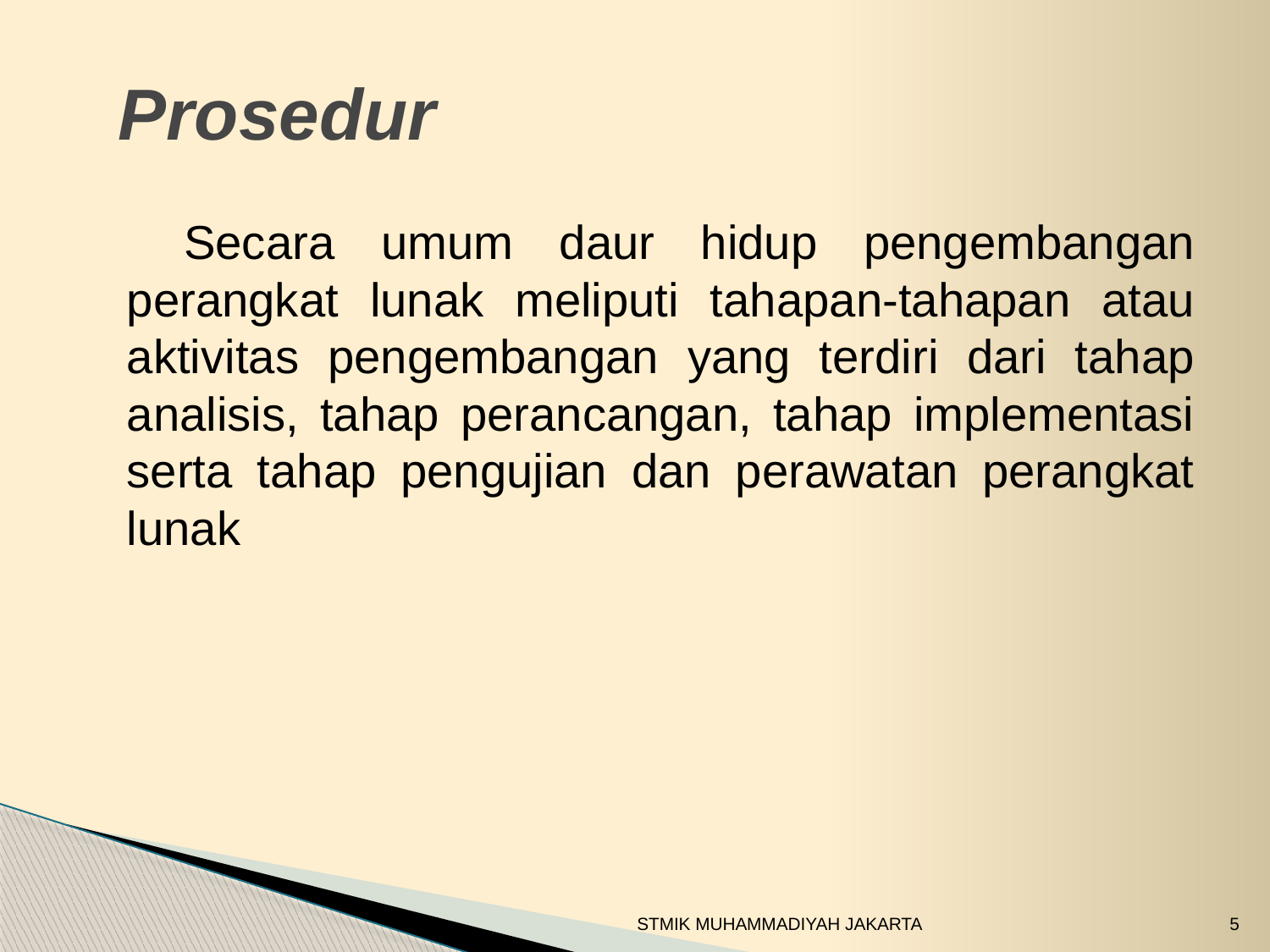

# Prosedur
  Secara umum daur hidup pengembangan perangkat lunak meliputi tahapan-tahapan atau aktivitas pengembangan yang terdiri dari tahap analisis, tahap perancangan, tahap implementasi serta tahap pengujian dan perawatan perangkat lunak
STMIK MUHAMMADIYAH JAKARTA
5